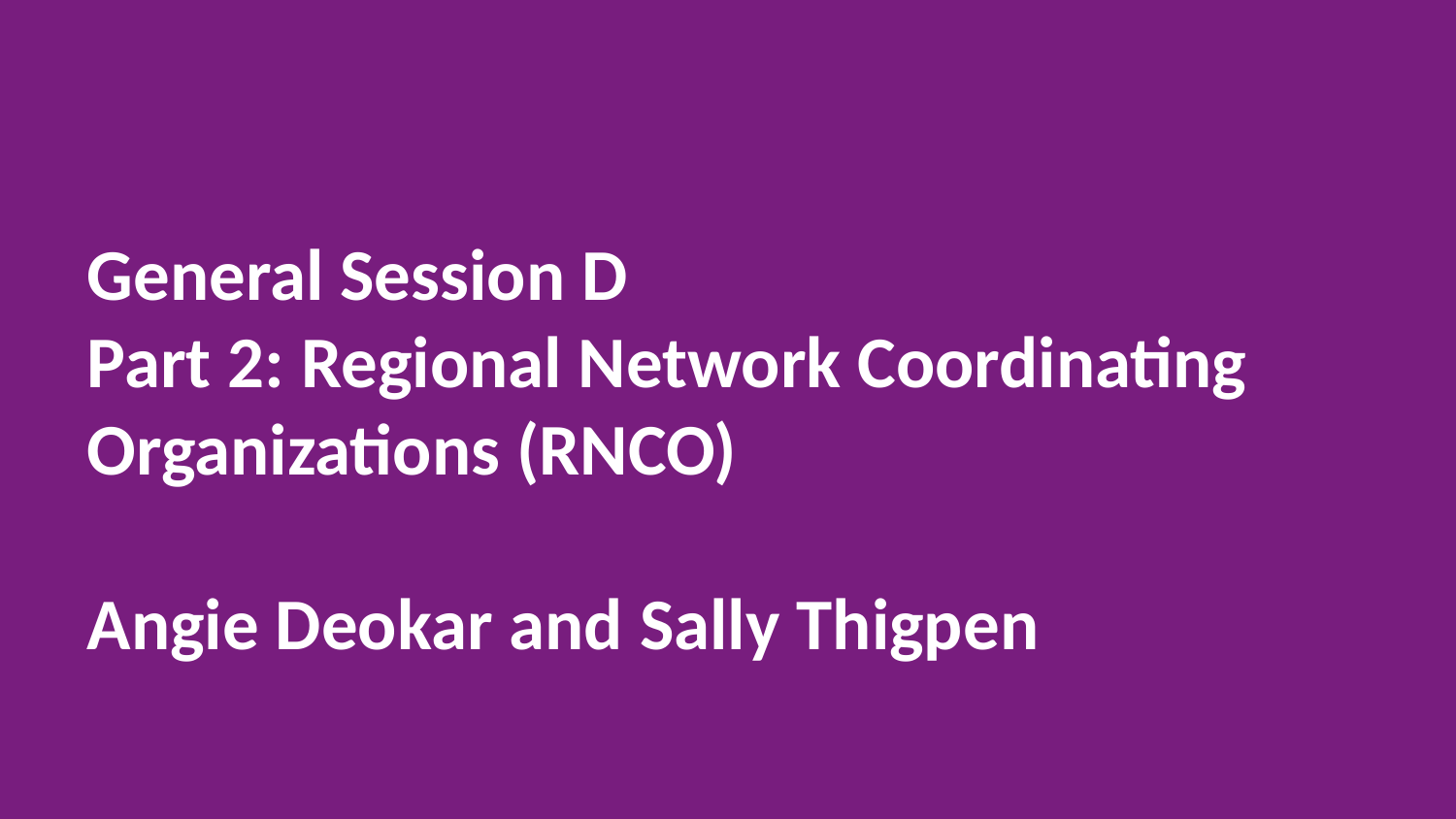

# General Session D Part 2: Regional Network Coordinating Organizations (RNCO) Angie Deokar and Sally Thigpen